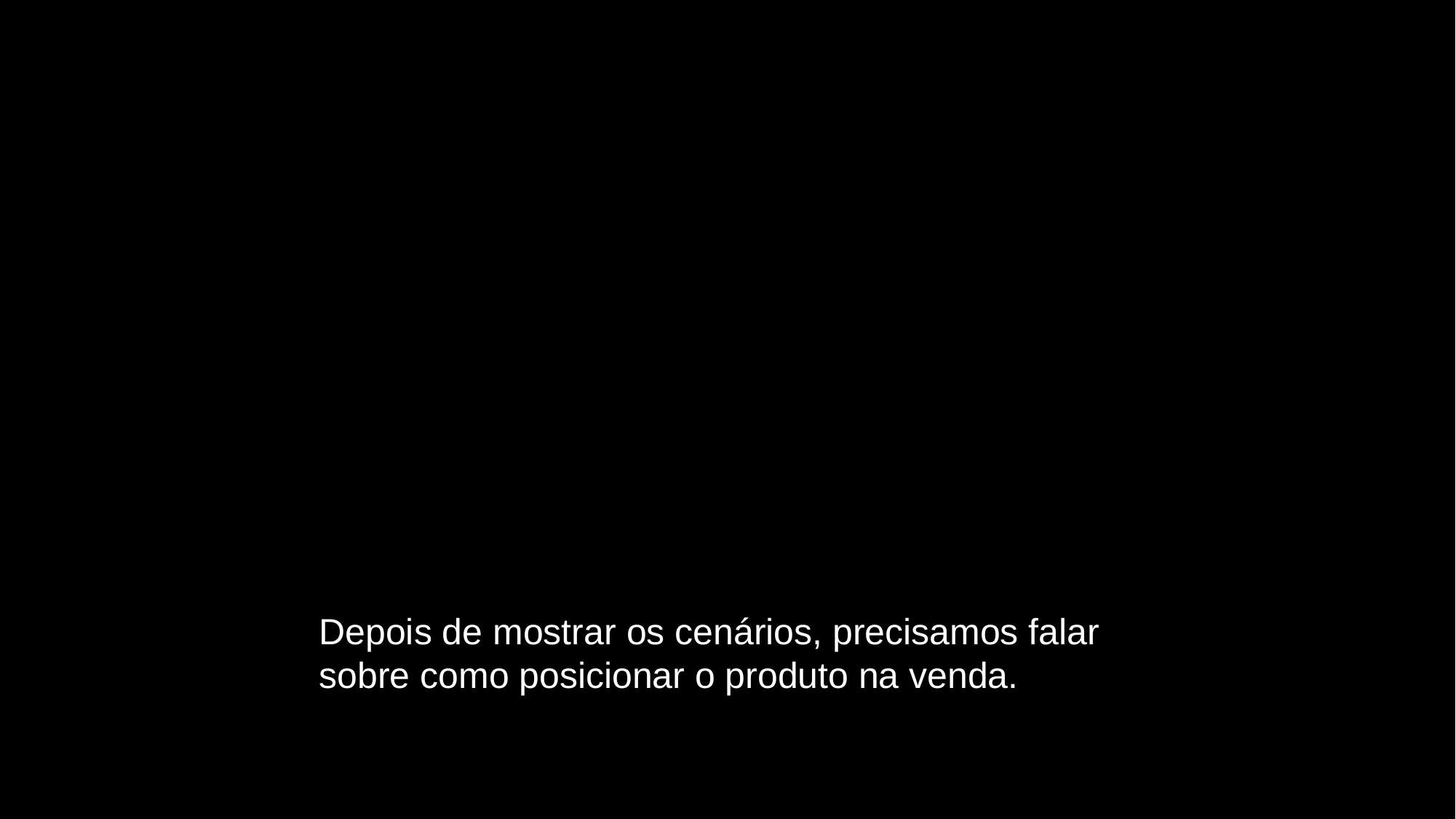

Depois de mostrar os cenários, precisamos falar sobre como posicionar o produto na venda.